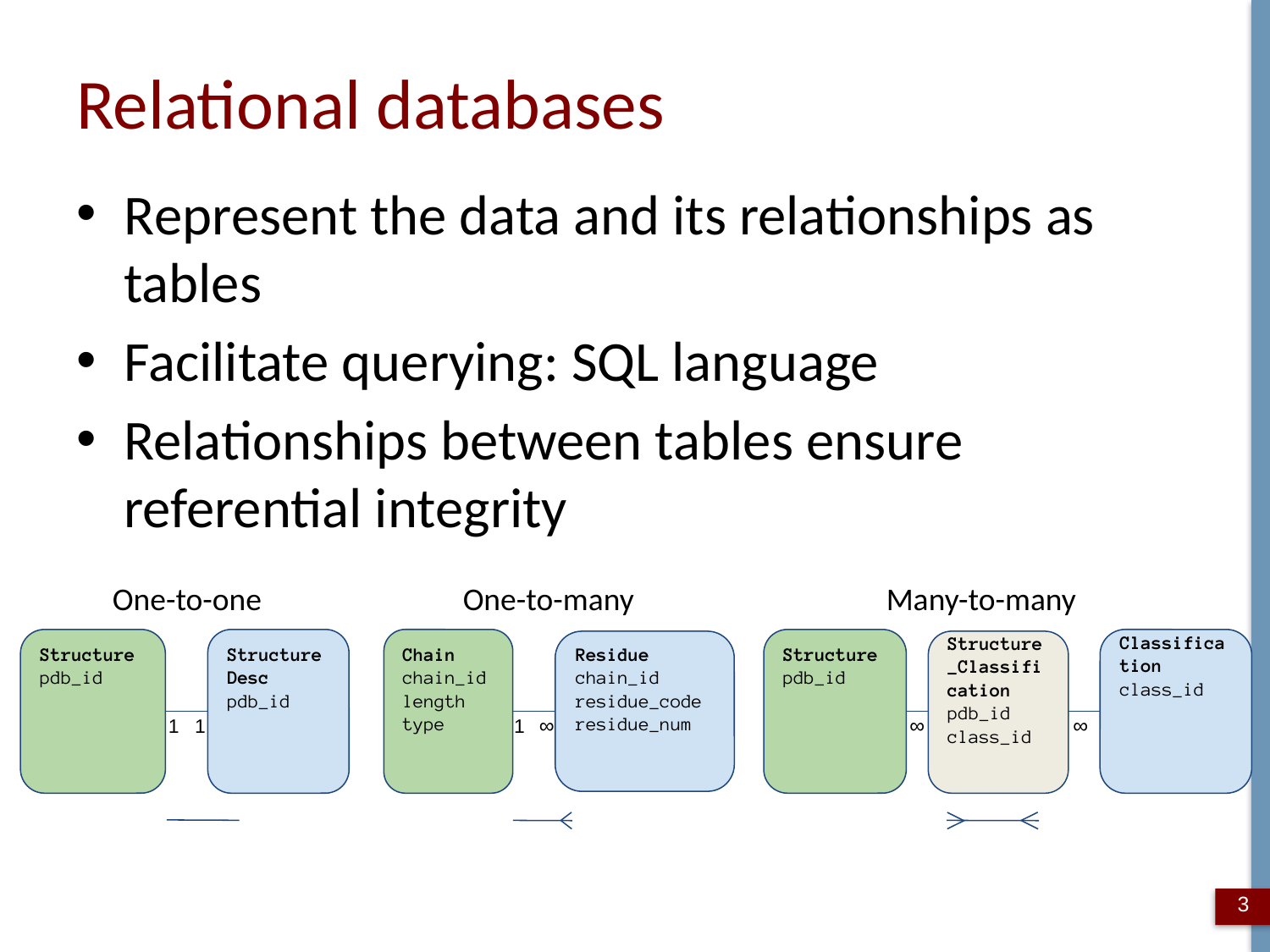

# Relational databases
Represent the data and its relationships as tables
Facilitate querying: SQL language
Relationships between tables ensure referential integrity

One-to-one
One-to-many
Many-to-many
Structure
pdb_id

StructureDesc
pdb_id

Chain
chain_id
length
type

Structure
pdb_id

Classification
class_id

Residue
chain_id
residue_code
residue_num

Structure_Classification
pdb_id
class_id

∞
∞
∞
1
1
1
3